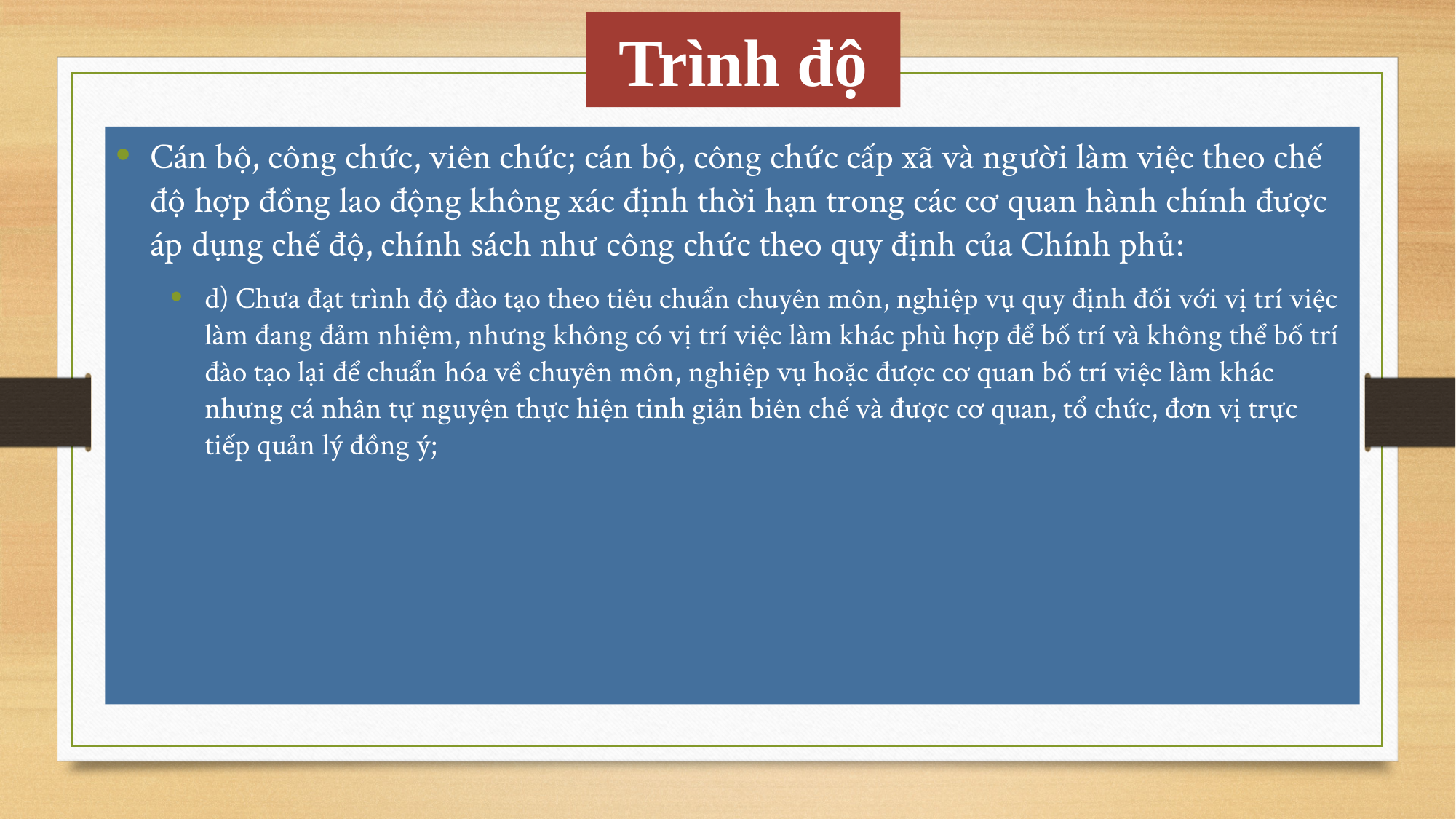

# Trình độ
Cán bộ, công chức, viên chức; cán bộ, công chức cấp xã và người làm việc theo chế độ hợp đồng lao động không xác định thời hạn trong các cơ quan hành chính được áp dụng chế độ, chính sách như công chức theo quy định của Chính phủ:
d) Chưa đạt trình độ đào tạo theo tiêu chuẩn chuyên môn, nghiệp vụ quy định đối với vị trí việc làm đang đảm nhiệm, nhưng không có vị trí việc làm khác phù hợp để bố trí và không thể bố trí đào tạo lại để chuẩn hóa về chuyên môn, nghiệp vụ hoặc được cơ quan bố trí việc làm khác nhưng cá nhân tự nguyện thực hiện tinh giản biên chế và được cơ quan, tổ chức, đơn vị trực tiếp quản lý đồng ý;